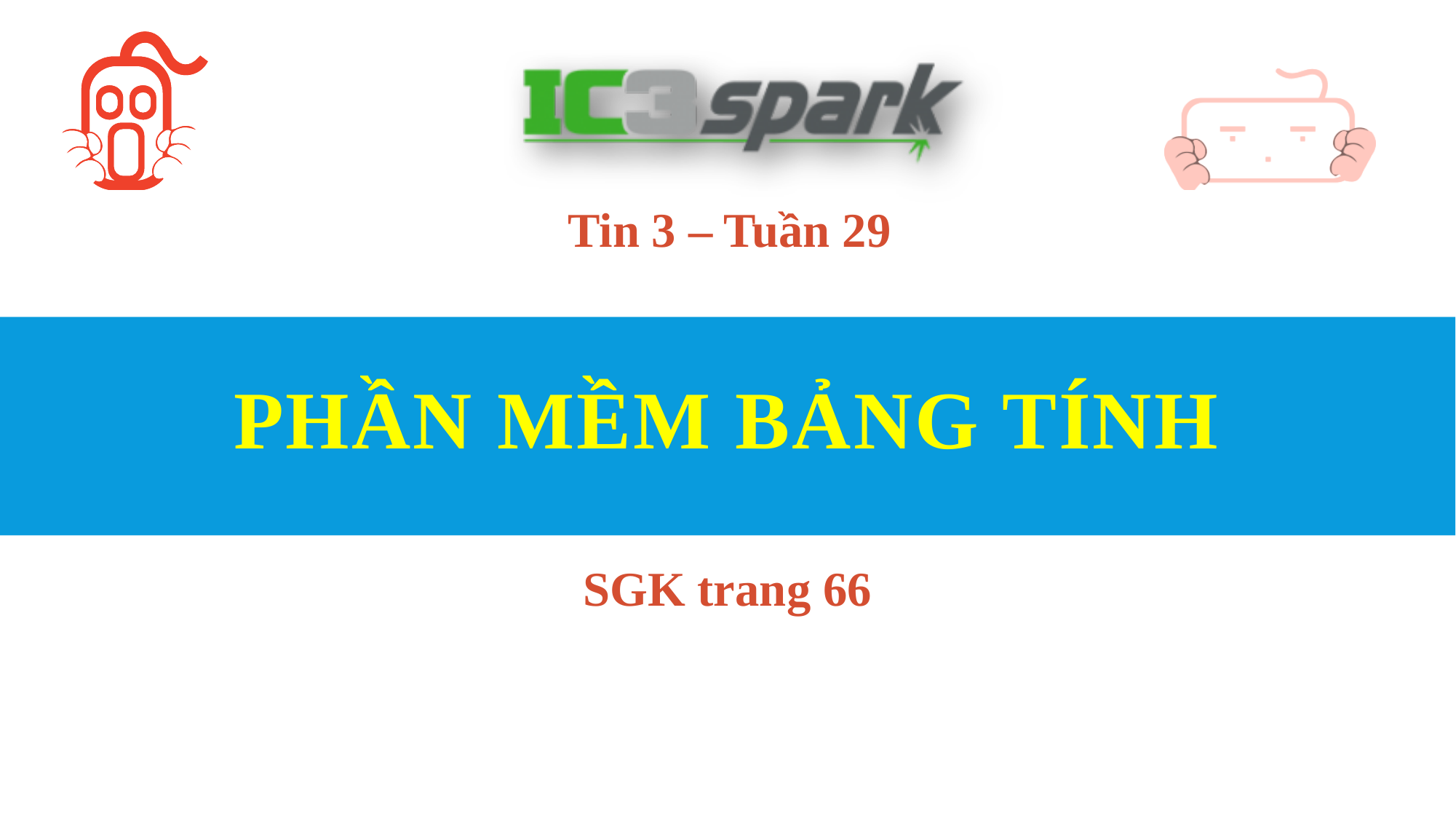

Tin 3 – Tuần 29
# Phần mềm bảng tính
SGK trang 66